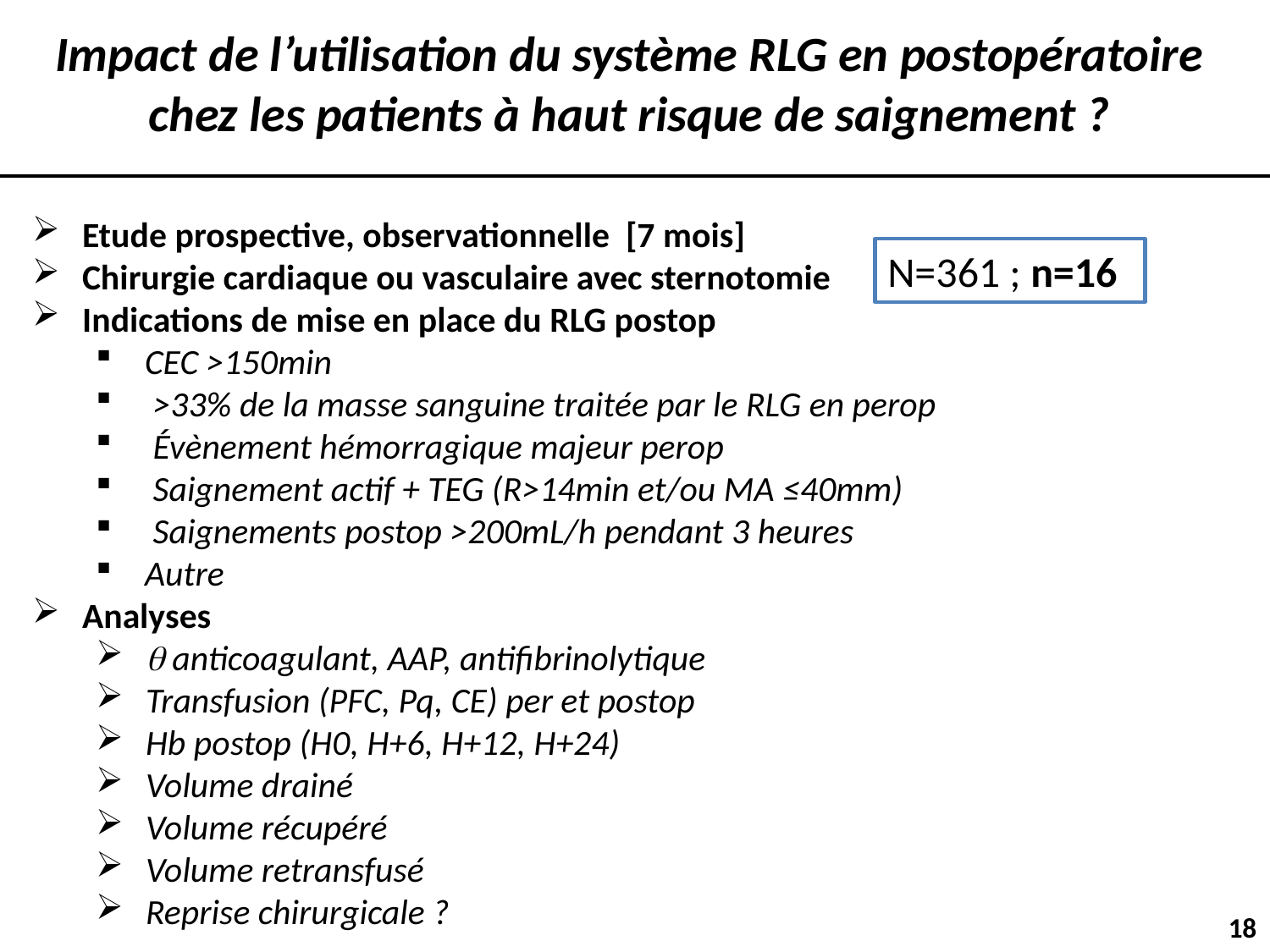

Impact de l’utilisation du système RLG en postopératoire
chez les patients à haut risque de saignement ?
Etude prospective, observationnelle  [7 mois]
Chirurgie cardiaque ou vasculaire avec sternotomie
Indications de mise en place du RLG postop
CEC >150min
 >33% de la masse sanguine traitée par le RLG en perop
 Évènement hémorragique majeur perop
 Saignement actif + TEG (R>14min et/ou MA ≤40mm)
 Saignements postop >200mL/h pendant 3 heures
Autre
Analyses
θ anticoagulant, AAP, antifibrinolytique
Transfusion (PFC, Pq, CE) per et postop
Hb postop (H0, H+6, H+12, H+24)
Volume drainé
Volume récupéré
Volume retransfusé
Reprise chirurgicale ?

N=361 ; n=16
18